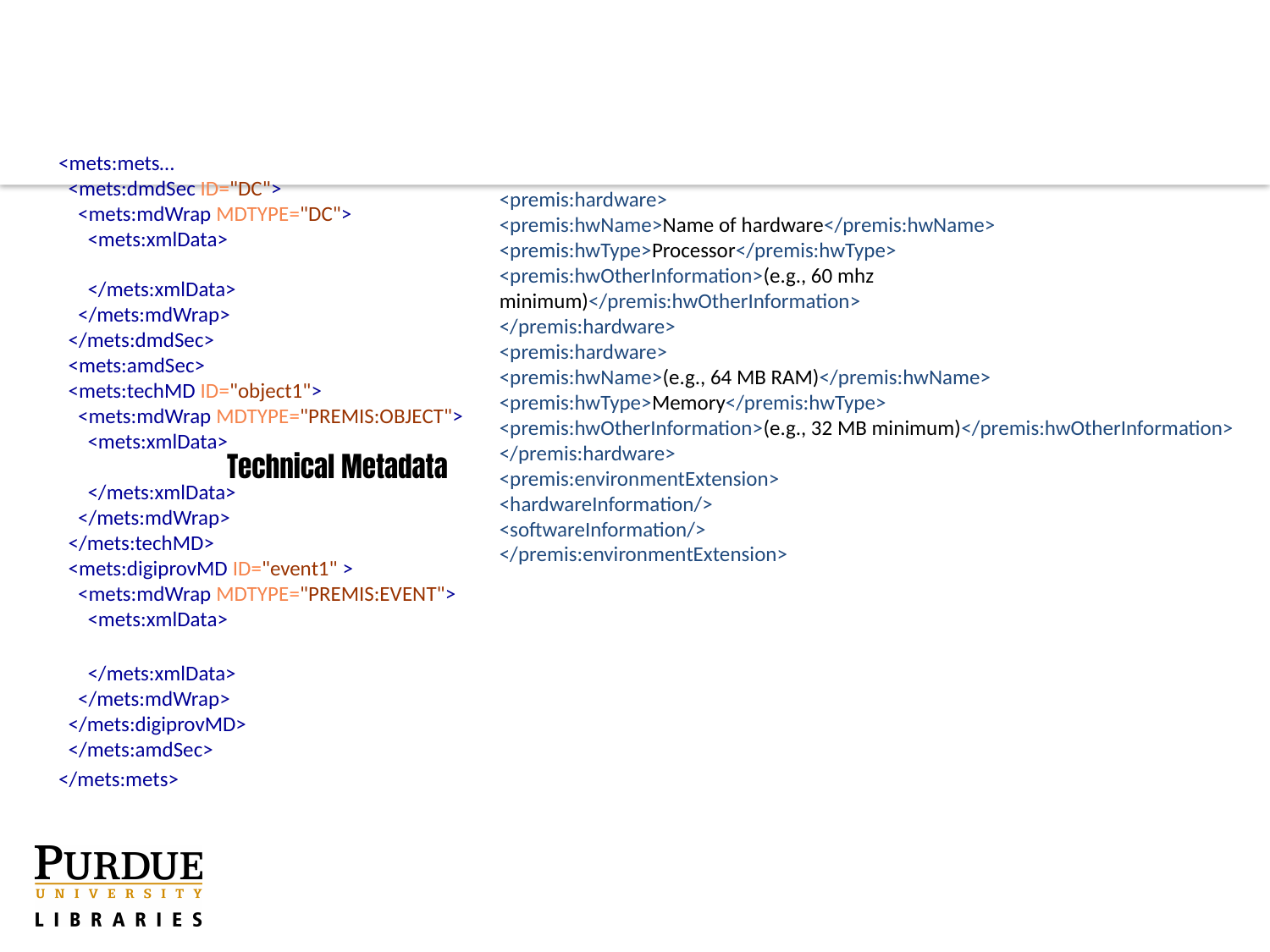

<mets:mets…
  <mets:dmdSec ID="DC">
    <mets:mdWrap MDTYPE="DC">
      <mets:xmlData>

      </mets:xmlData>
    </mets:mdWrap>
  </mets:dmdSec>
  <mets:amdSec>
  <mets:techMD ID="object1">
    <mets:mdWrap MDTYPE="PREMIS:OBJECT">
      <mets:xmlData>

      </mets:xmlData>
    </mets:mdWrap>
  </mets:techMD>
  <mets:digiprovMD ID="event1" >
    <mets:mdWrap MDTYPE="PREMIS:EVENT">
      <mets:xmlData>

      </mets:xmlData>
    </mets:mdWrap>
  </mets:digiprovMD>
  </mets:amdSec>
</mets:mets>
<premis:hardware>
<premis:hwName>Name of hardware</premis:hwName>
<premis:hwType>Processor</premis:hwType>
<premis:hwOtherInformation>(e.g., 60 mhz minimum)</premis:hwOtherInformation>
</premis:hardware>
<premis:hardware>
<premis:hwName>(e.g., 64 MB RAM)</premis:hwName>
<premis:hwType>Memory</premis:hwType>
<premis:hwOtherInformation>(e.g., 32 MB minimum)</premis:hwOtherInformation>
</premis:hardware>
<premis:environmentExtension>
<hardwareInformation/>
<softwareInformation/>
</premis:environmentExtension>
Technical Metadata